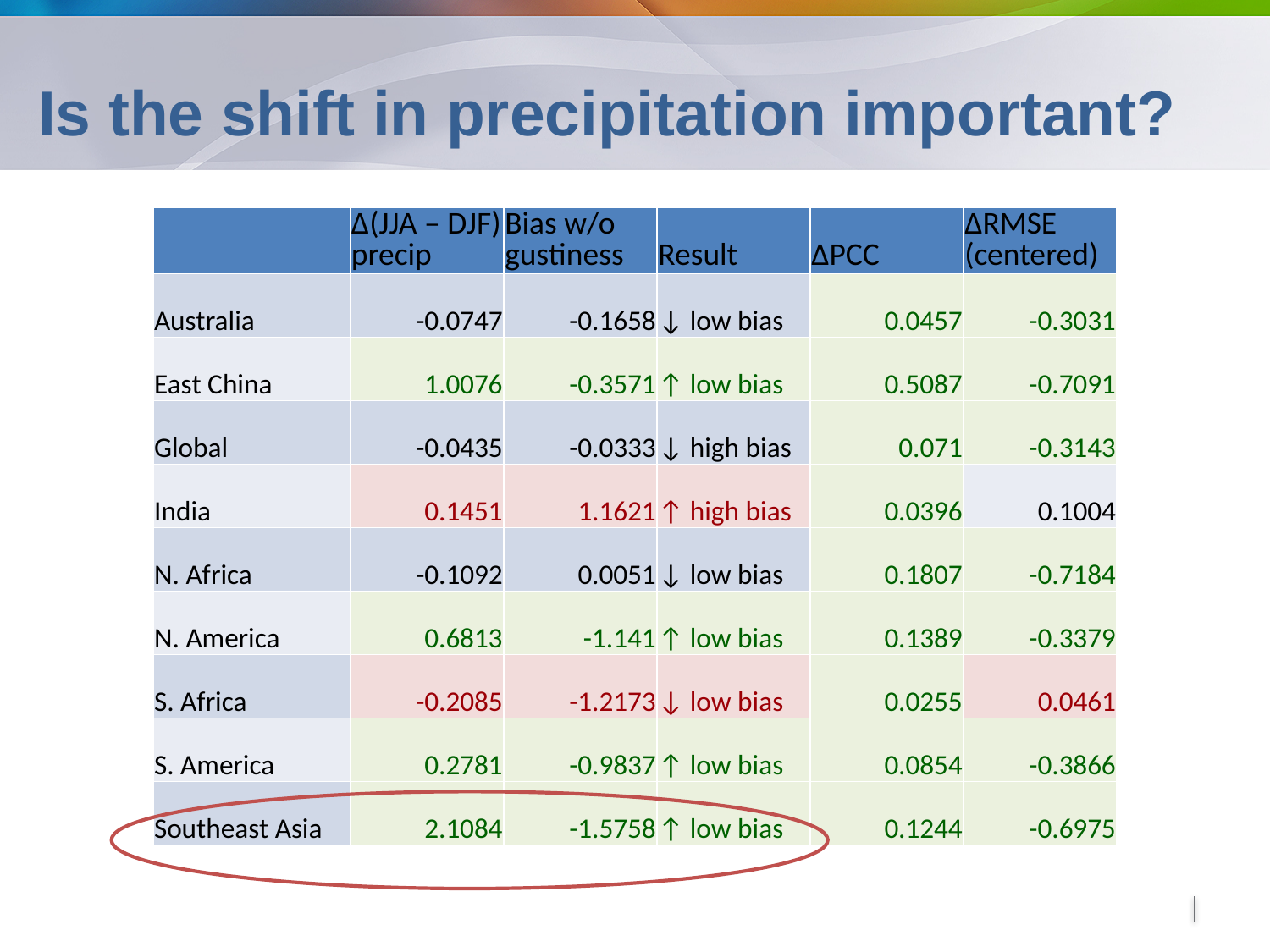

# Is the shift in precipitation important?
|  | Δ(JJA – DJF) precip | Bias w/o gustiness | Result | ΔPCC | ΔRMSE (centered) |
| --- | --- | --- | --- | --- | --- |
| Australia | -0.0747 | -0.1658 | ↓ low bias | 0.0457 | -0.3031 |
| East China | 1.0076 | -0.3571 | ↑ low bias | 0.5087 | -0.7091 |
| Global | -0.0435 | -0.0333 | ↓ high bias | 0.071 | -0.3143 |
| India | 0.1451 | 1.1621 | ↑ high bias | 0.0396 | 0.1004 |
| N. Africa | -0.1092 | 0.0051 | ↓ low bias | 0.1807 | -0.7184 |
| N. America | 0.6813 | -1.141 | ↑ low bias | 0.1389 | -0.3379 |
| S. Africa | -0.2085 | -1.2173 | ↓ low bias | 0.0255 | 0.0461 |
| S. America | 0.2781 | -0.9837 | ↑ low bias | 0.0854 | -0.3866 |
| Southeast Asia | 2.1084 | -1.5758 | ↑ low bias | 0.1244 | -0.6975 |